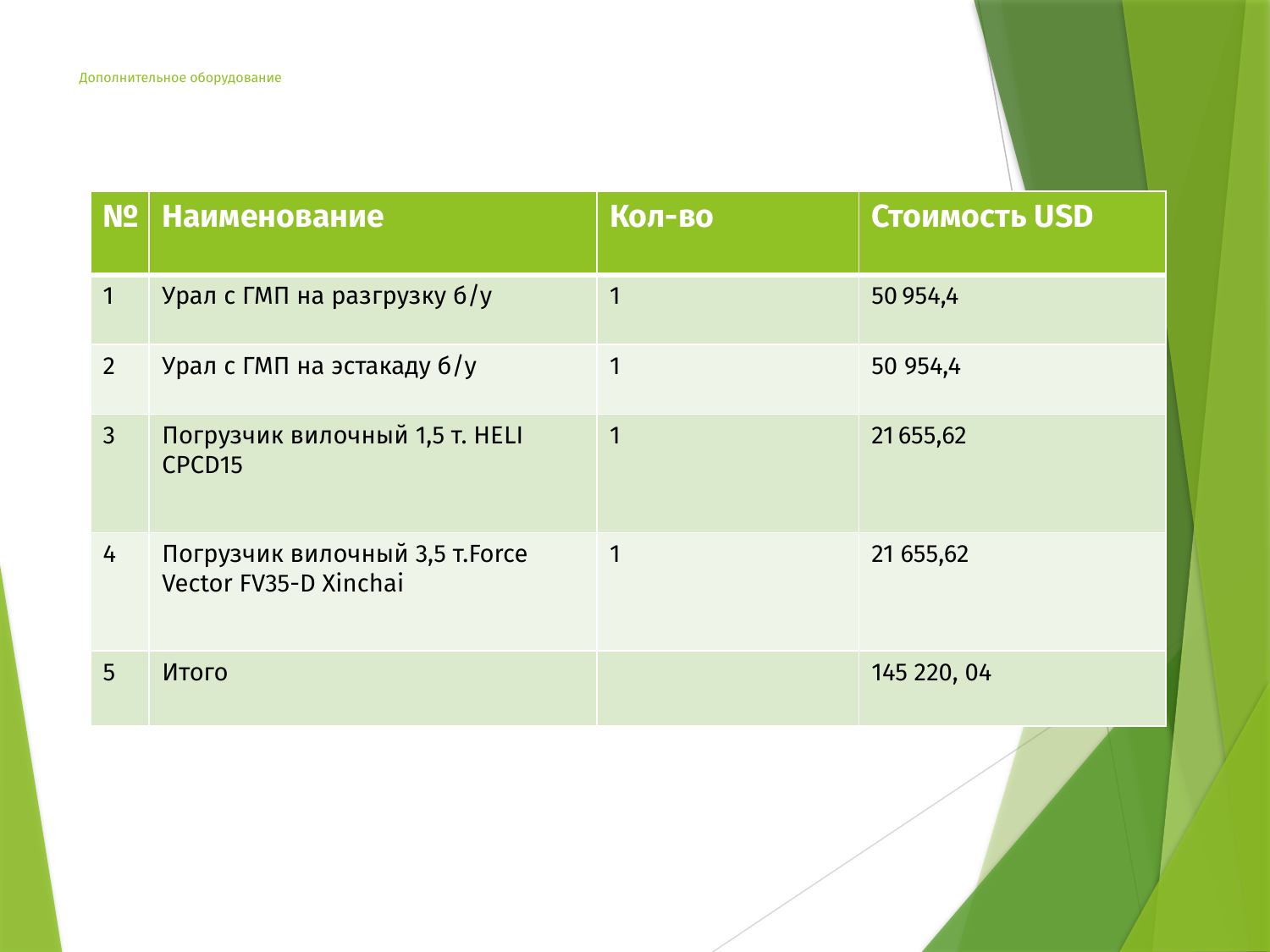

# Дополнительное оборудование
| № | Наименование | Кол-во | Стоимость USD |
| --- | --- | --- | --- |
| 1 | Урал с ГМП на разгрузку б/у | 1 | 50 954,4 |
| 2 | Урал с ГМП на эстакаду б/у | 1 | 50 954,4 |
| 3 | Погрузчик вилочный 1,5 т. HELI CPCD15 | 1 | 21 655,62 |
| 4 | Погрузчик вилочный 3,5 т.Force Vector FV35-D Xinchai | 1 | 21 655,62 |
| 5 | Итого |  | 145 220, 04 |